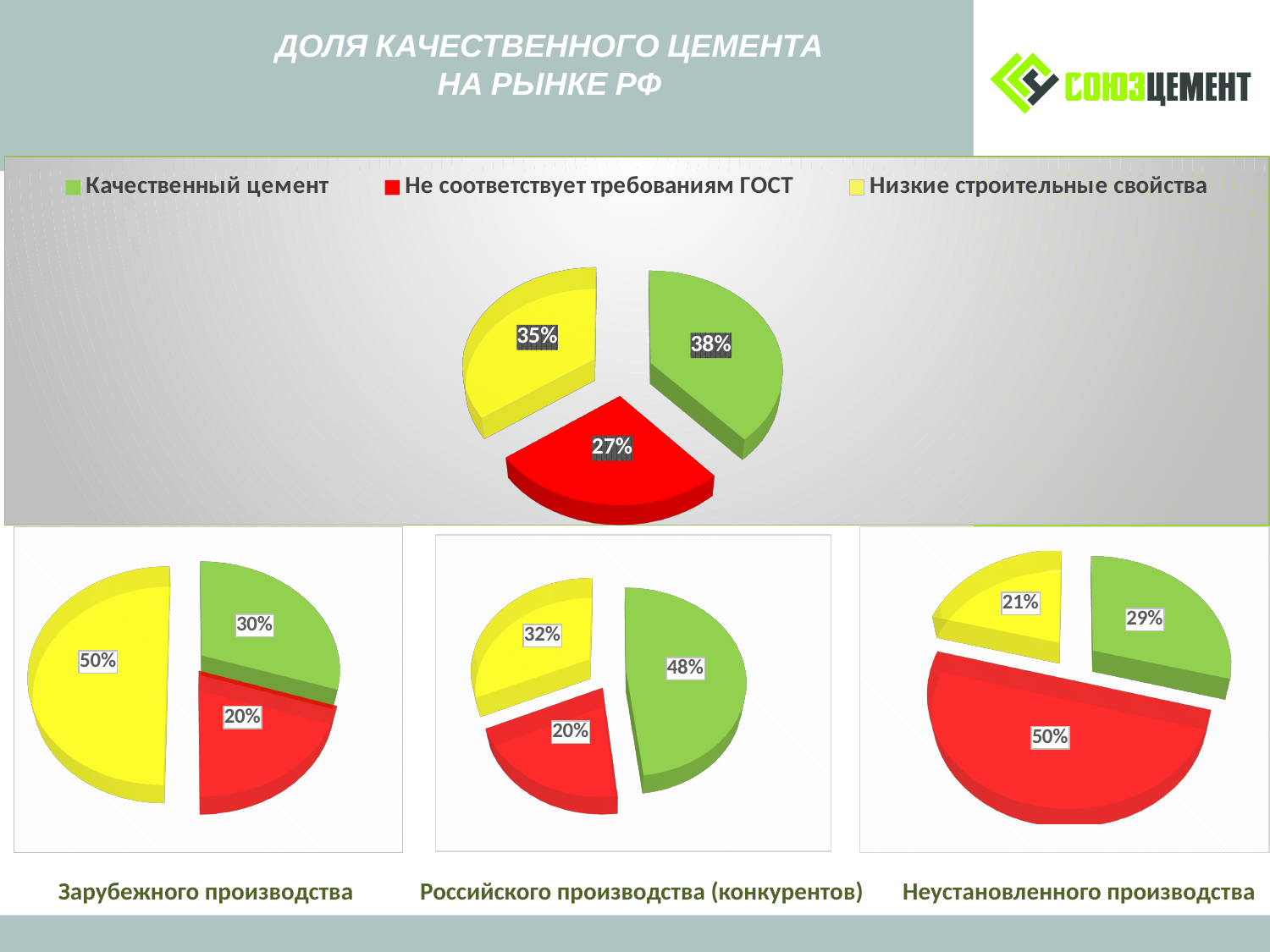

ДОЛЯ КАЧЕСТВЕННОГО ЦЕМЕНТА
НА РЫНКЕ РФ

[unsupported chart]

[unsupported chart]

[unsupported chart]

[unsupported chart]

Неустановленного производства
Зарубежного производства
Российского производства (конкурентов)